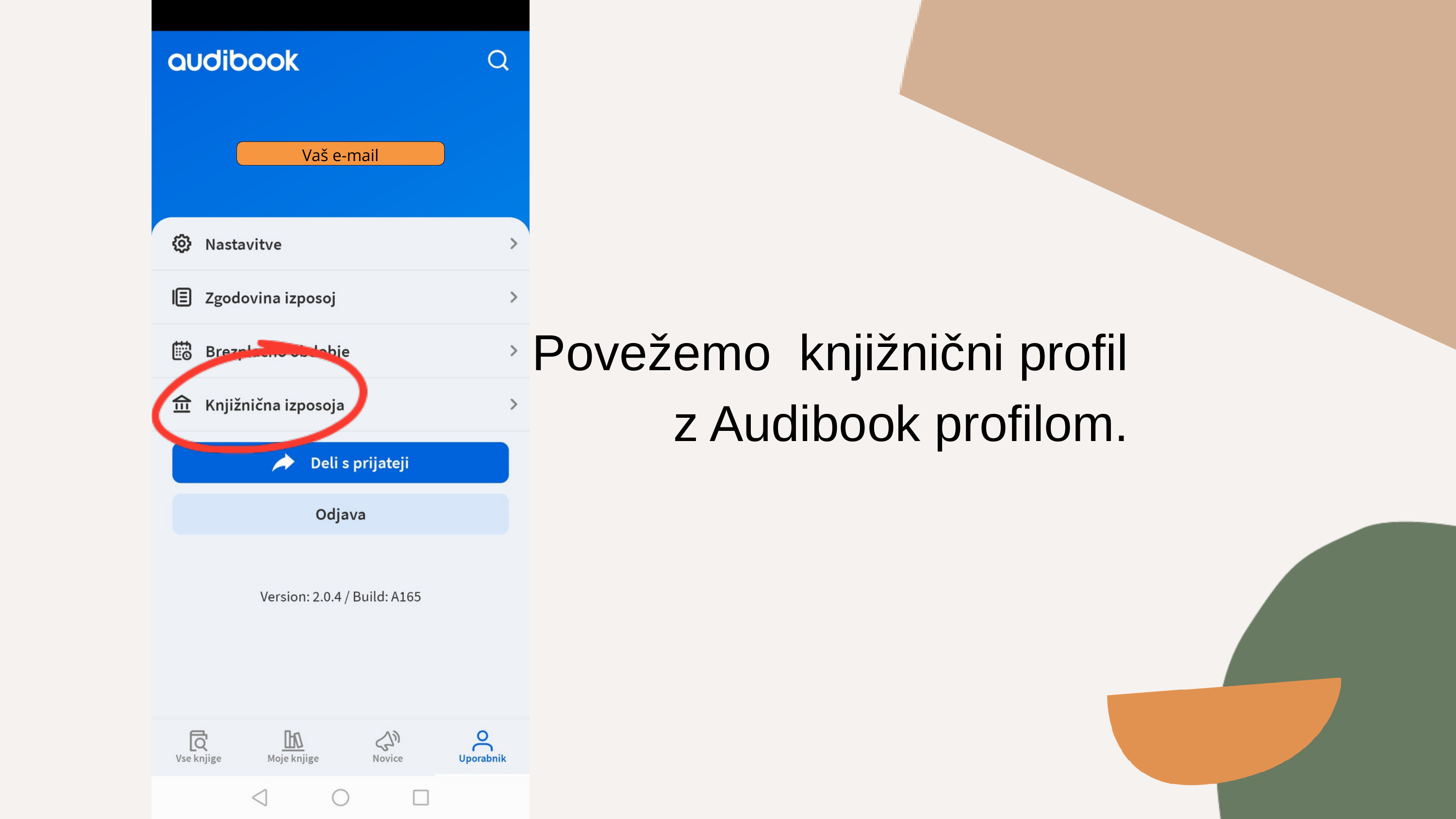

Vaš e-mail
Povežemo  knjižnični profil z Audibook profilom.
|  |
| --- |
|  |
|  |
|  |